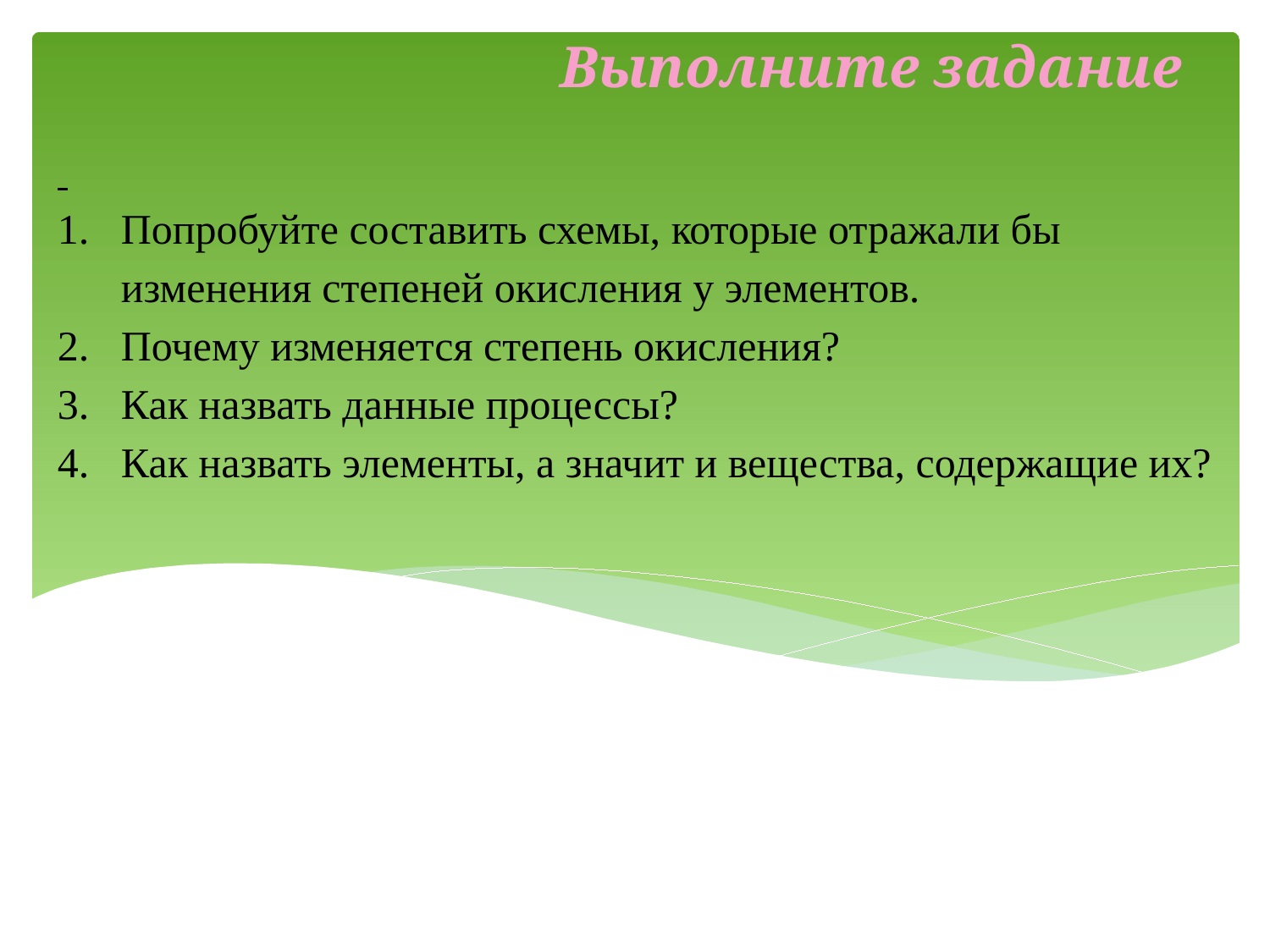

Выполните задание

Попробуйте составить схемы, которые отражали бы изменения степеней окисления у элементов.
Почему изменяется степень окисления?
Как назвать данные процессы?
Как назвать элементы, а значит и вещества, содержащие их?